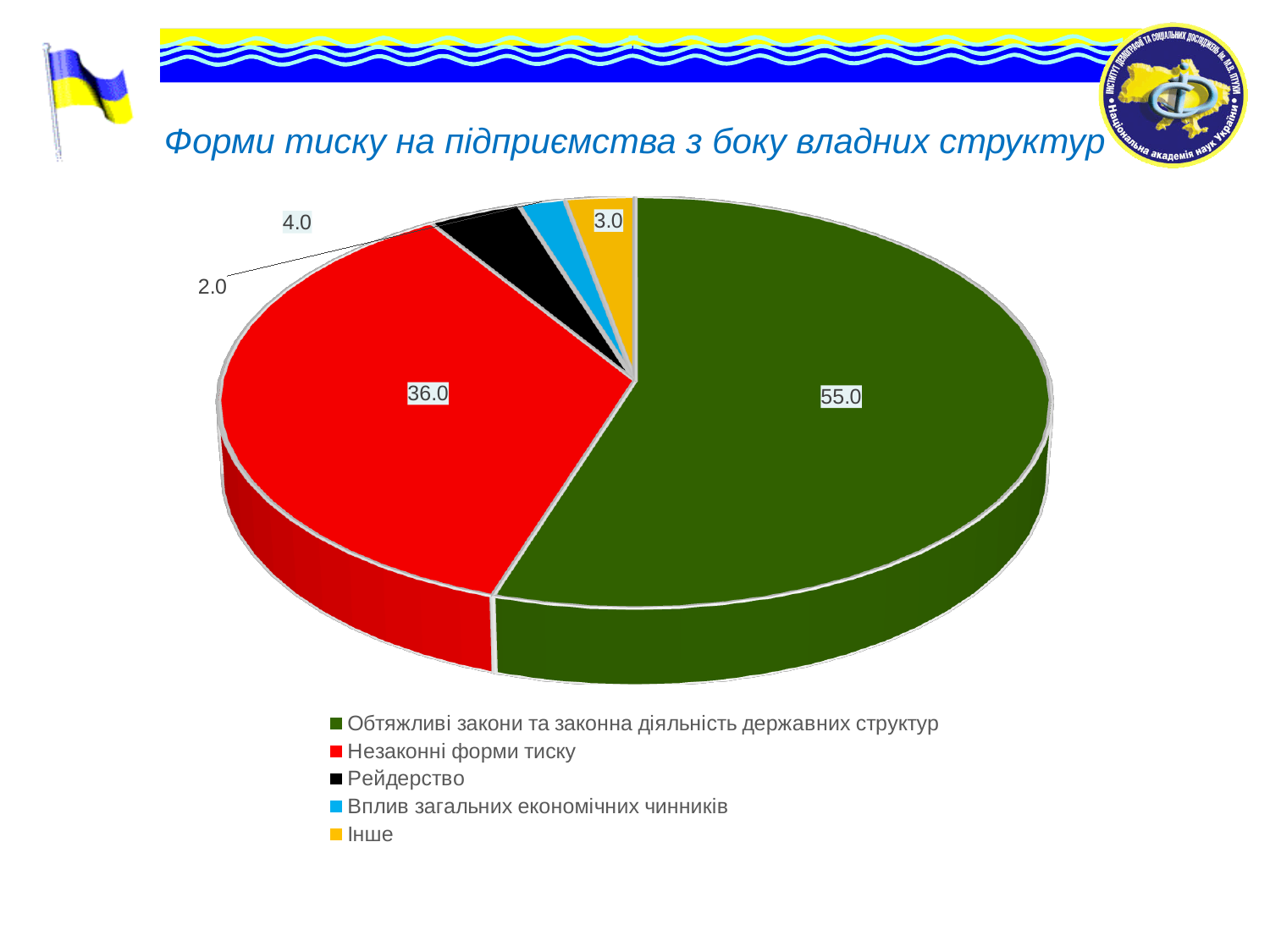

# Форми тиску на підприємства з боку владних структур

[unsupported chart]